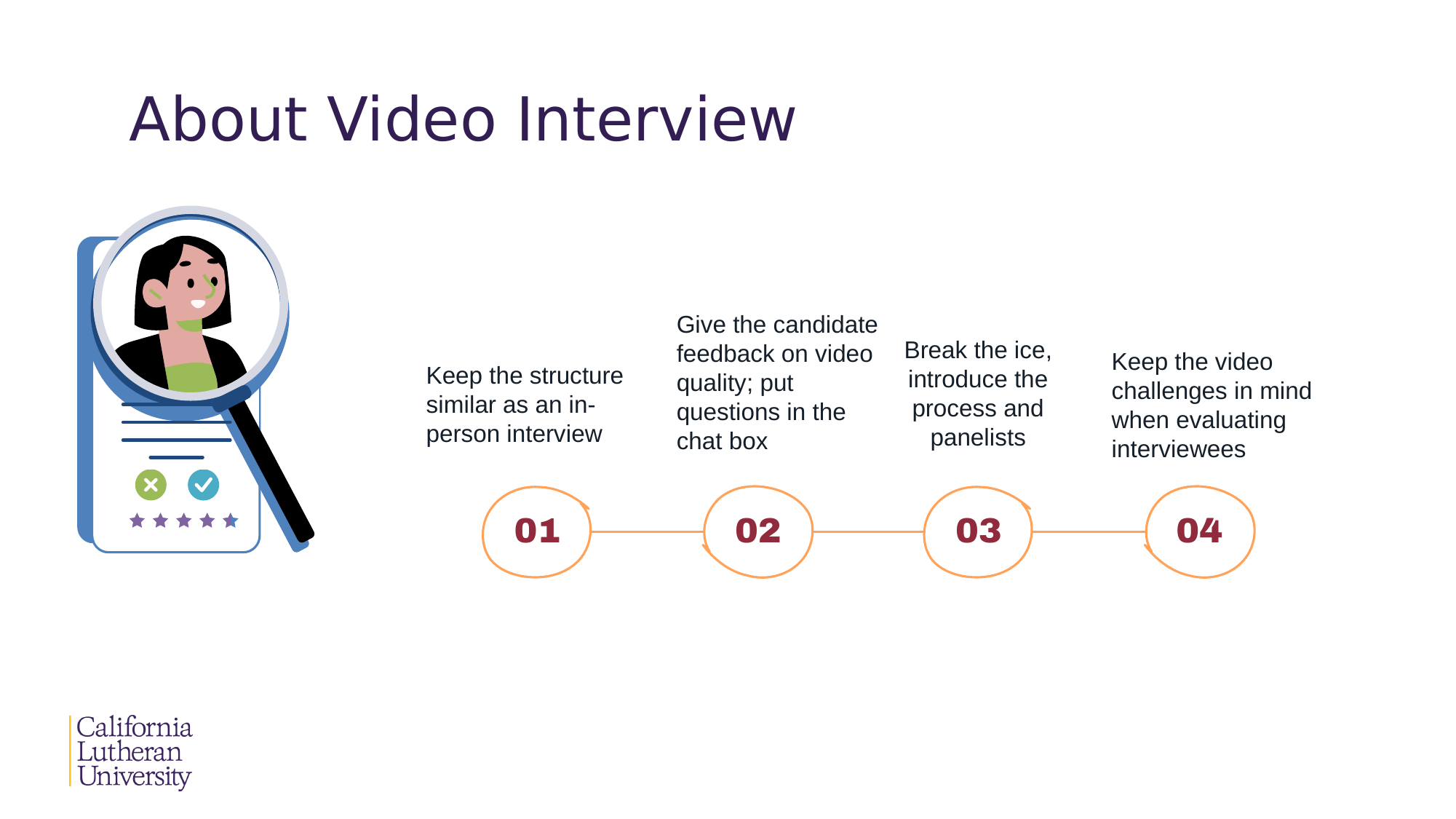

# About Video Interview

Keep the structure similar as an in-person interview
Keep the video challenges in mind when evaluating interviewees
Break the ice, introduce the process and panelists
Give the candidate feedback on video quality; put questions in the chat box

01
02
03
04